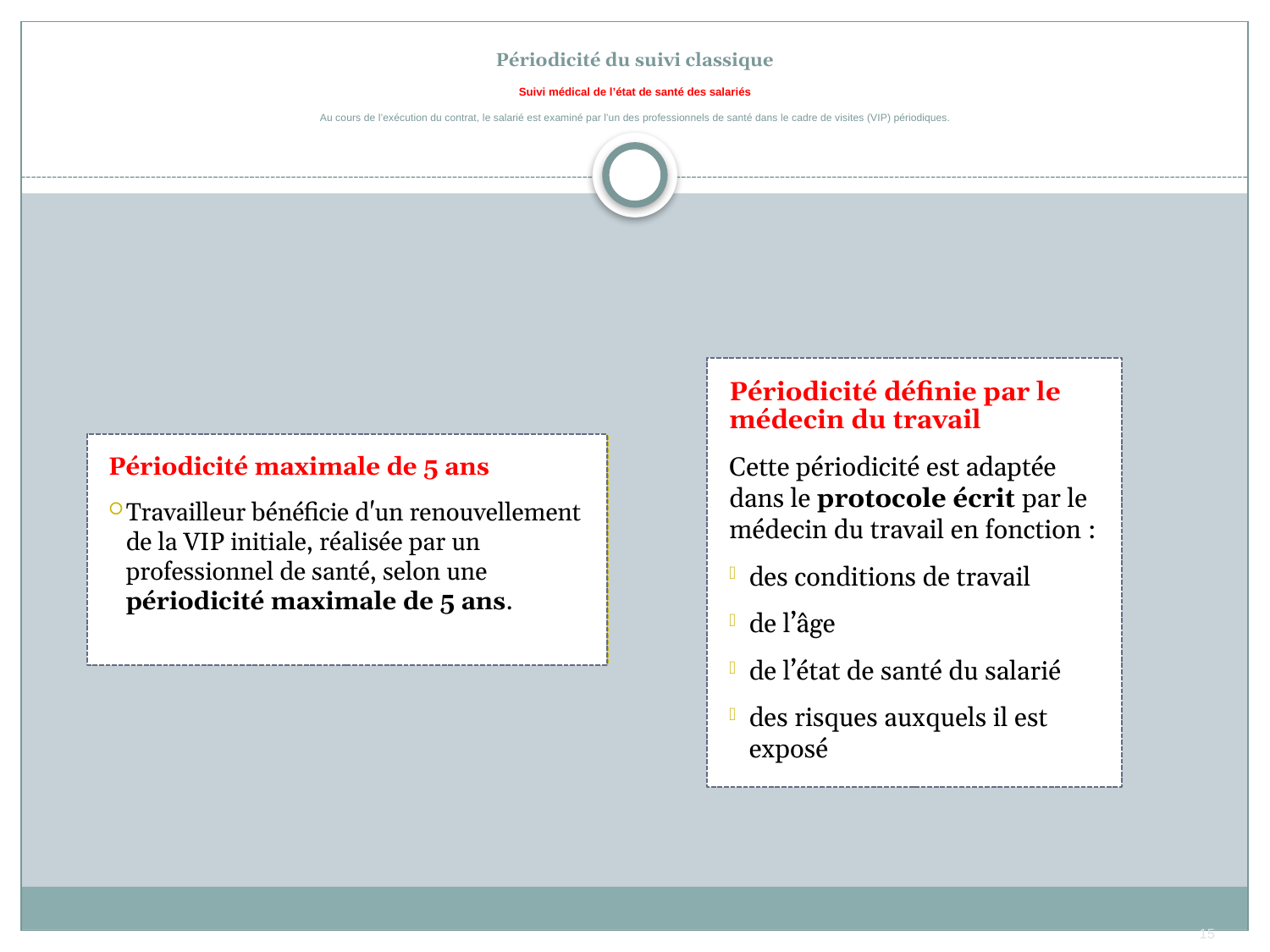

# Périodicité du suivi classique Suivi médical de l’état de santé des salariés Au cours de l’exécution du contrat, le salarié est examiné par l’un des professionnels de santé dans le cadre de visites (VIP) périodiques.
Périodicité définie par le médecin du travail
Cette périodicité est adaptée dans le protocole écrit par le médecin du travail en fonction :
des conditions de travail
de l’âge
de l’état de santé du salarié
des risques auxquels il est exposé

Périodicité maximale de 5 ans
Travailleur bénéficie d'un renouvellement de la VIP initiale, réalisée par un professionnel de santé, selon une périodicité maximale de 5 ans.

15